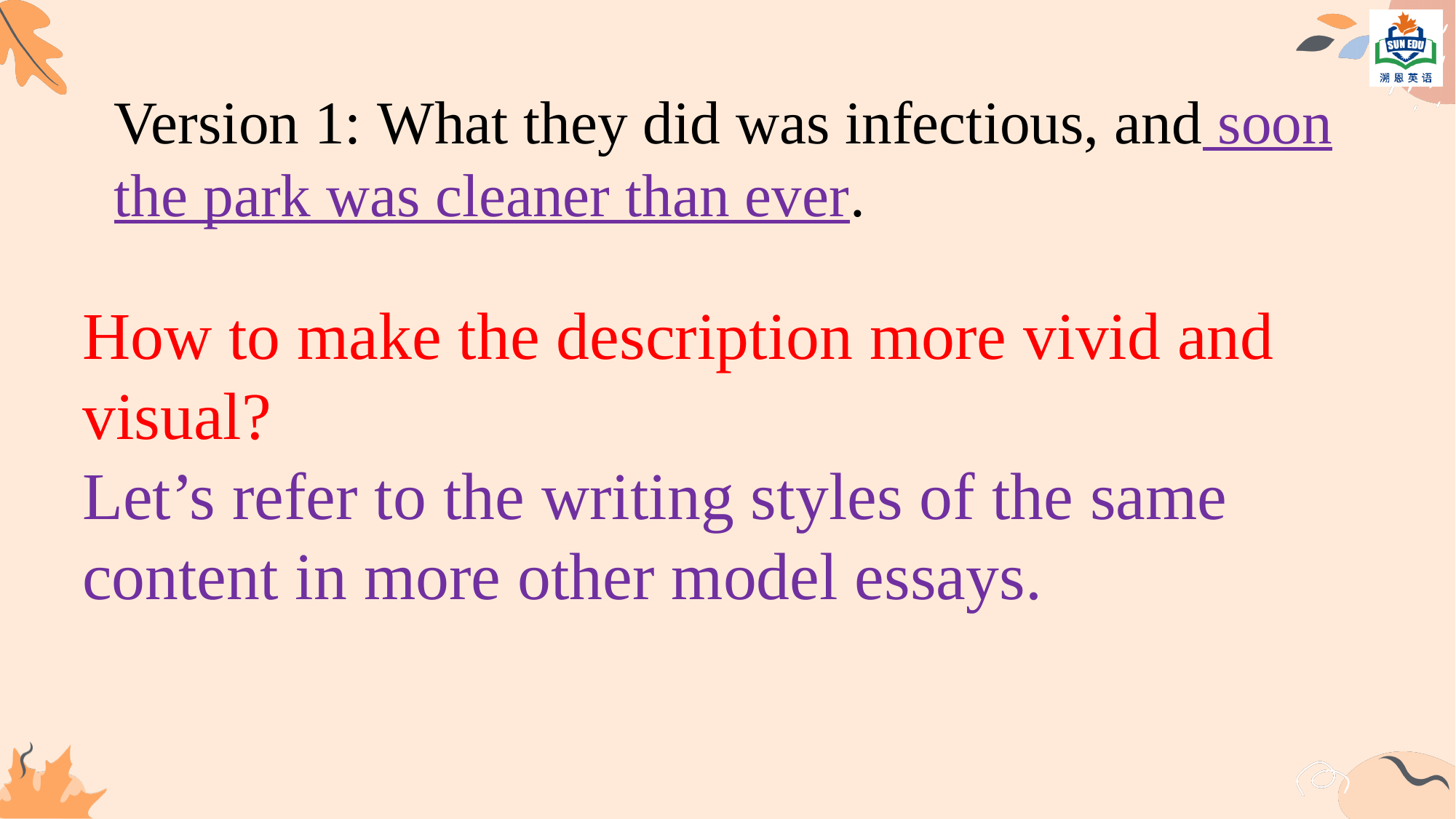

Version 1: What they did was infectious, and soon the park was cleaner than ever.

How to make the description more vivid and visual?
Let’s refer to the writing styles of the same content in more other model essays.